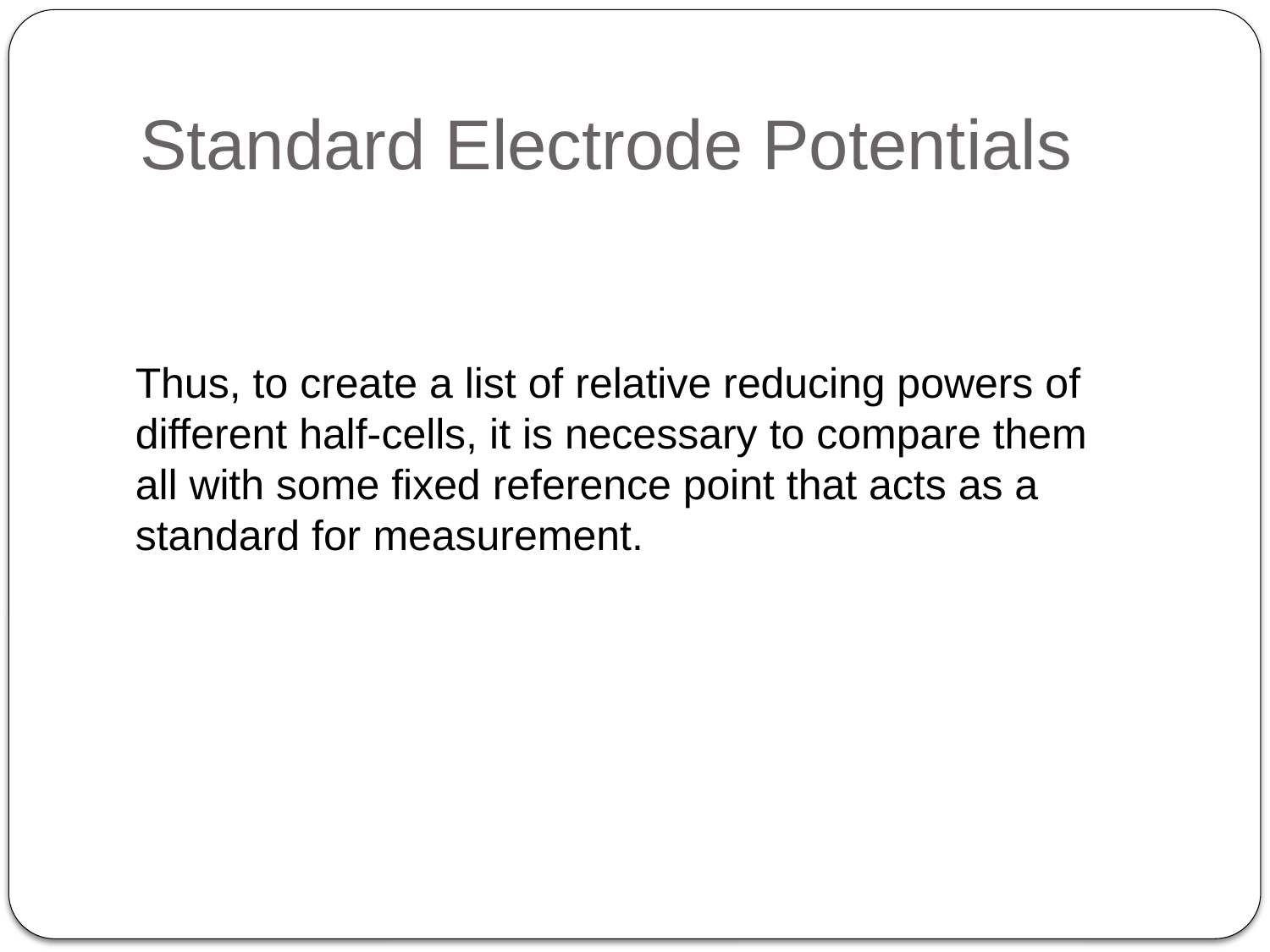

# Standard Electrode Potentials
Thus, to create a list of relative reducing powers of different half-cells, it is necessary to compare them all with some fixed reference point that acts as a standard for measurement.